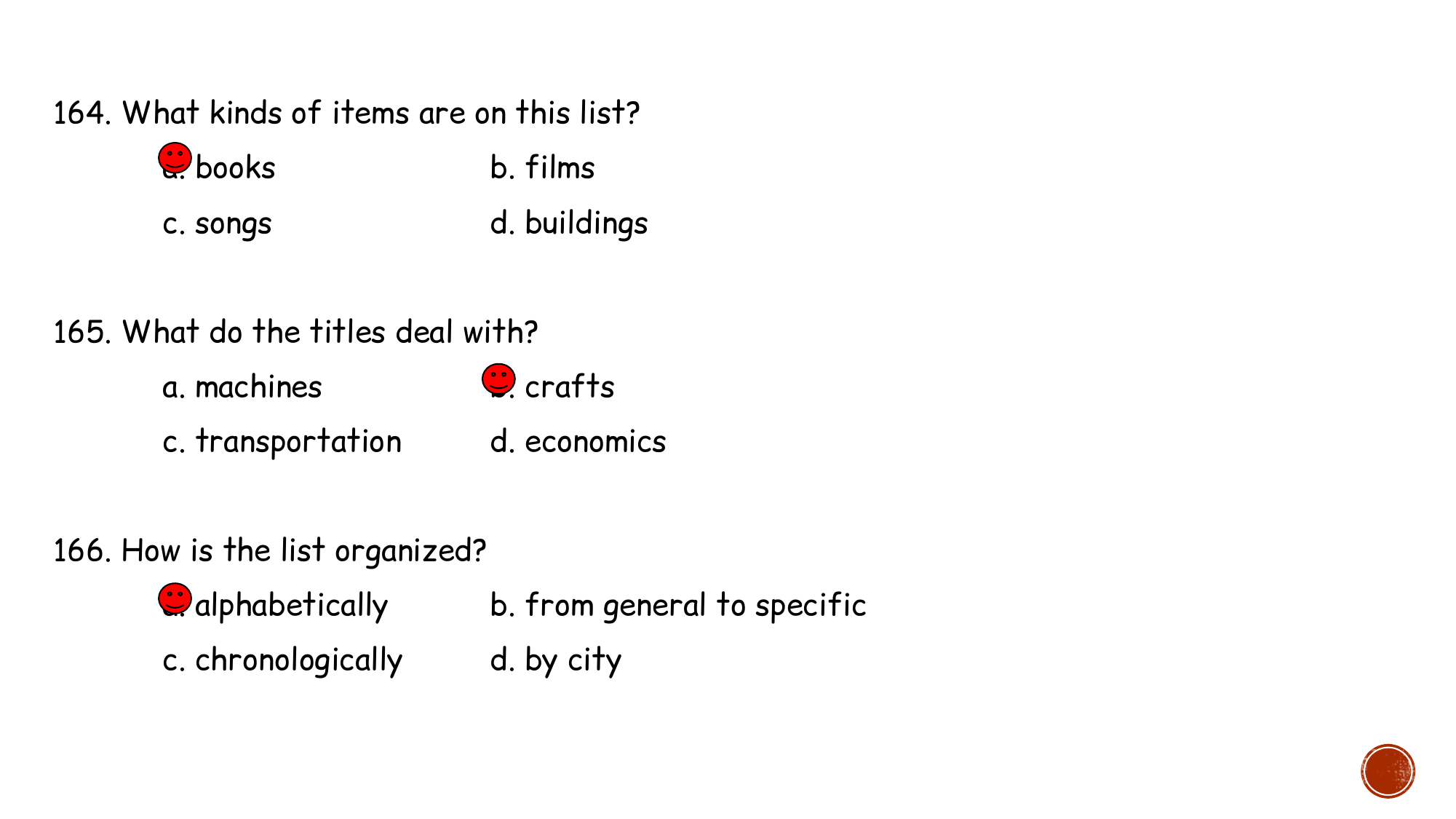

164. What kinds of items are on this list?
	a. books		b. films
	c. songs		d. buildings
165. What do the titles deal with?
	a. machines		b. crafts
	c. transportation	d. economics
166. How is the list organized?
	a. alphabetically	b. from general to specific
	c. chronologically	d. by city